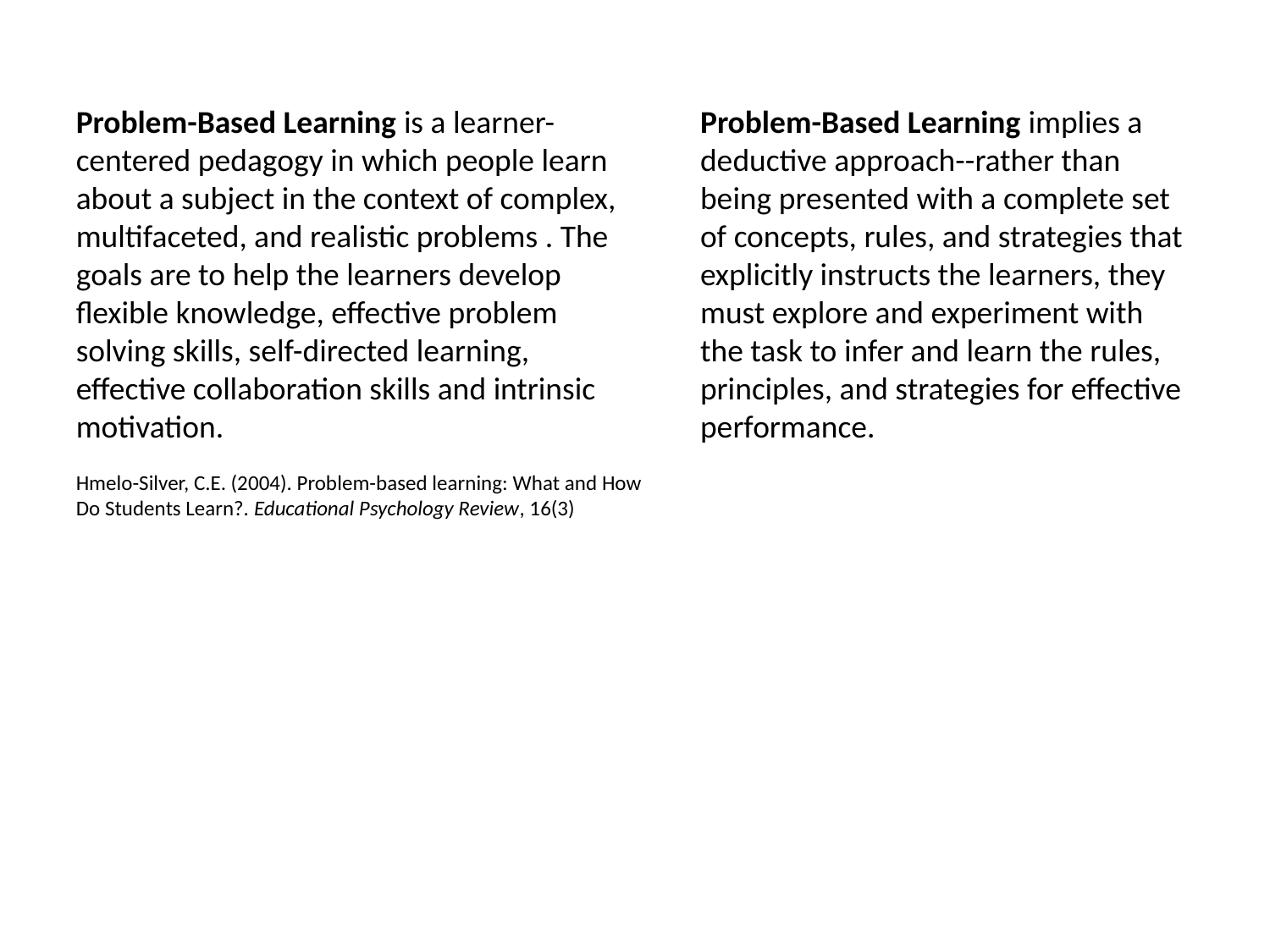

Problem-Based Learning is a learner-centered pedagogy in which people learn about a subject in the context of complex, multifaceted, and realistic problems . The goals are to help the learners develop flexible knowledge, effective problem solving skills, self-directed learning, effective collaboration skills and intrinsic motivation.

Hmelo-Silver, C.E. (2004). Problem-based learning: What and How Do Students Learn?. Educational Psychology Review, 16(3)
Problem-Based Learning implies a deductive approach--rather than being presented with a complete set of concepts, rules, and strategies that explicitly instructs the learners, they must explore and experiment with the task to infer and learn the rules, principles, and strategies for effective performance.